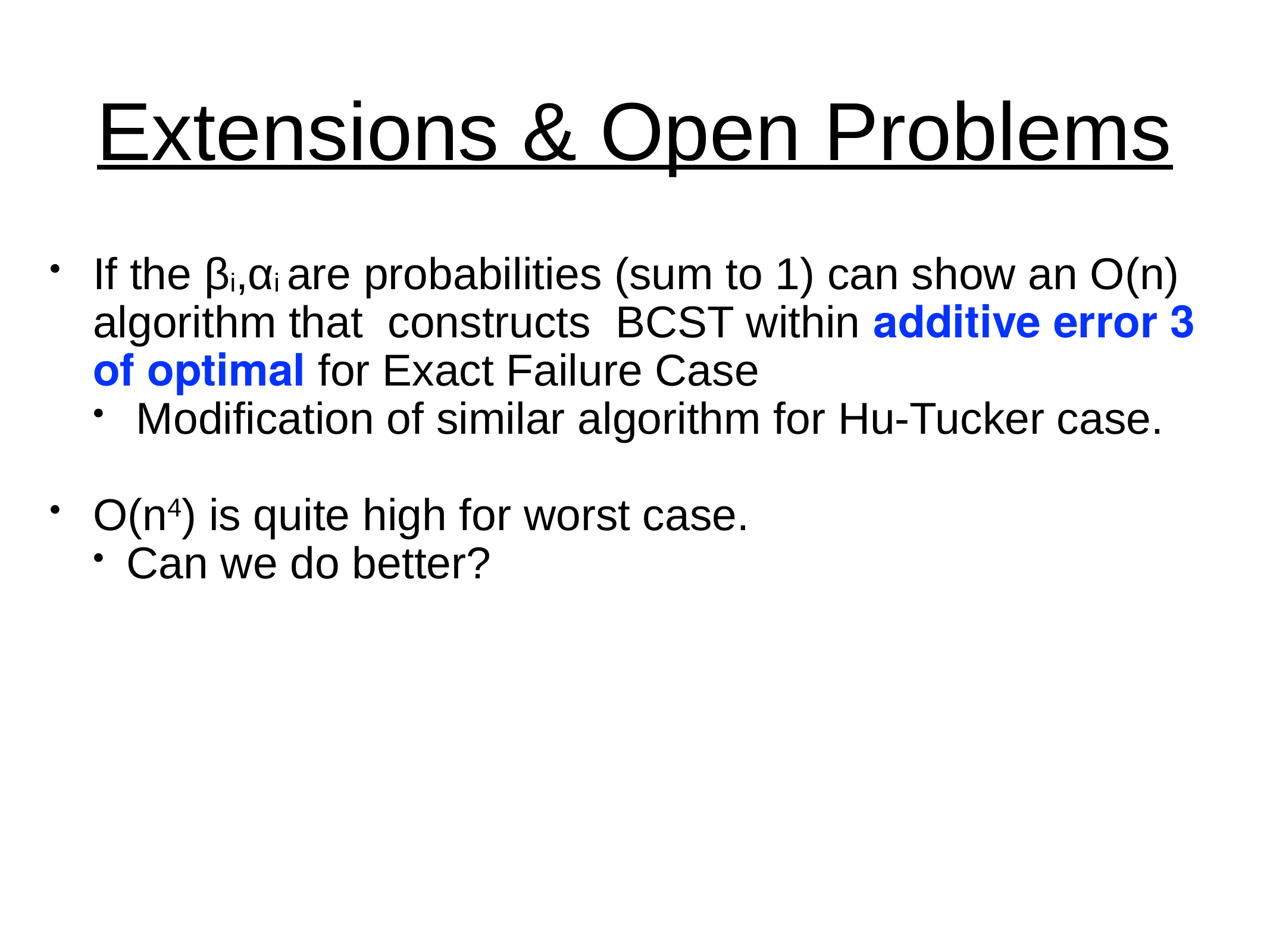

Extensions & Open Problems
If the βi,αi are probabilities (sum to 1) can show an O(n) algorithm that  constructs  BCST within additive error 3 of optimal for Exact Failure Case
Modification of similar algorithm for Hu-Tucker case.

O(n4) is quite high for worst case.
Can we do better?
44